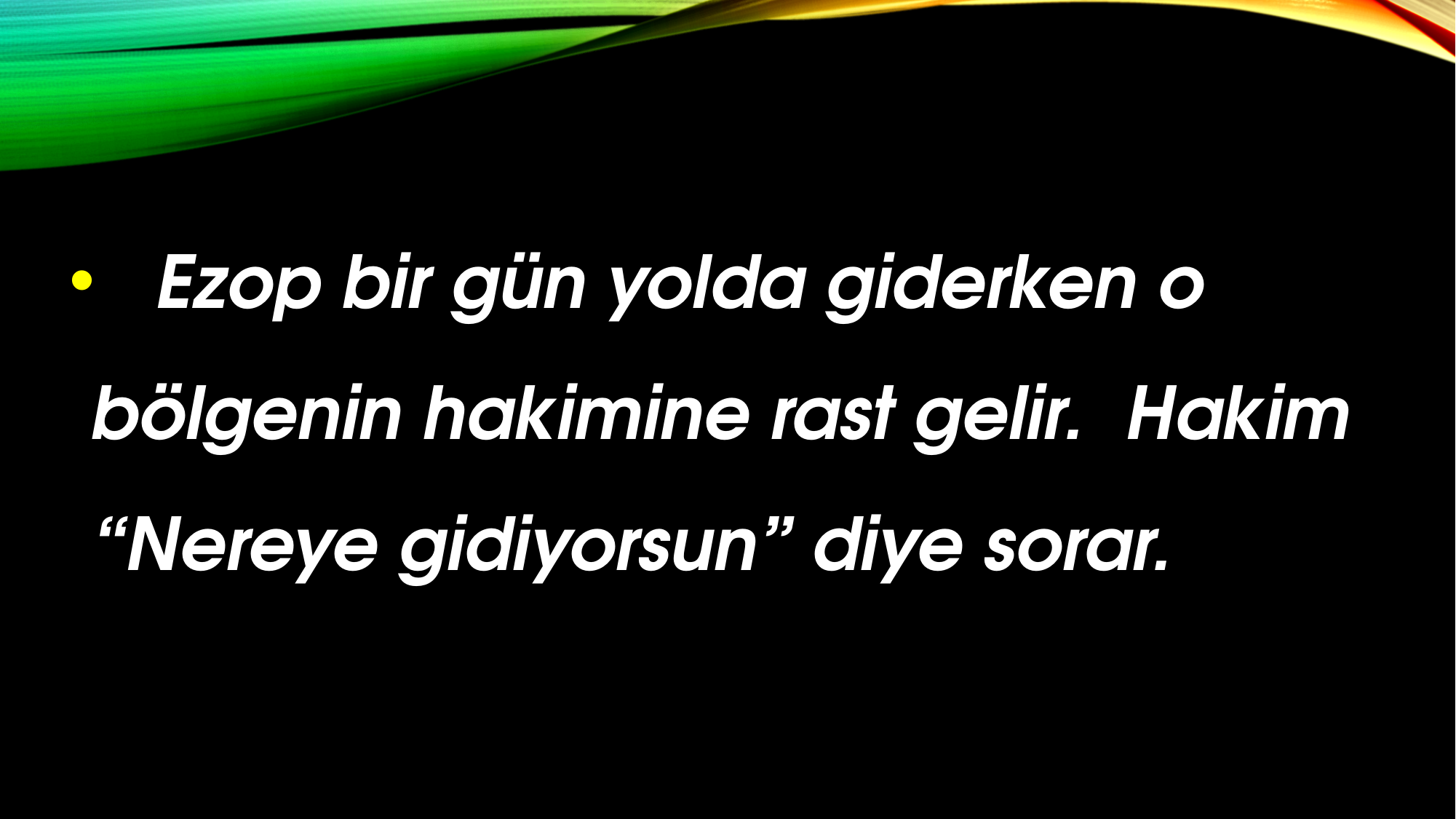

Ezop bir gün yolda giderken o bölgenin hakimine rast gelir.  Hakim “Nereye gidiyorsun” diye sorar.